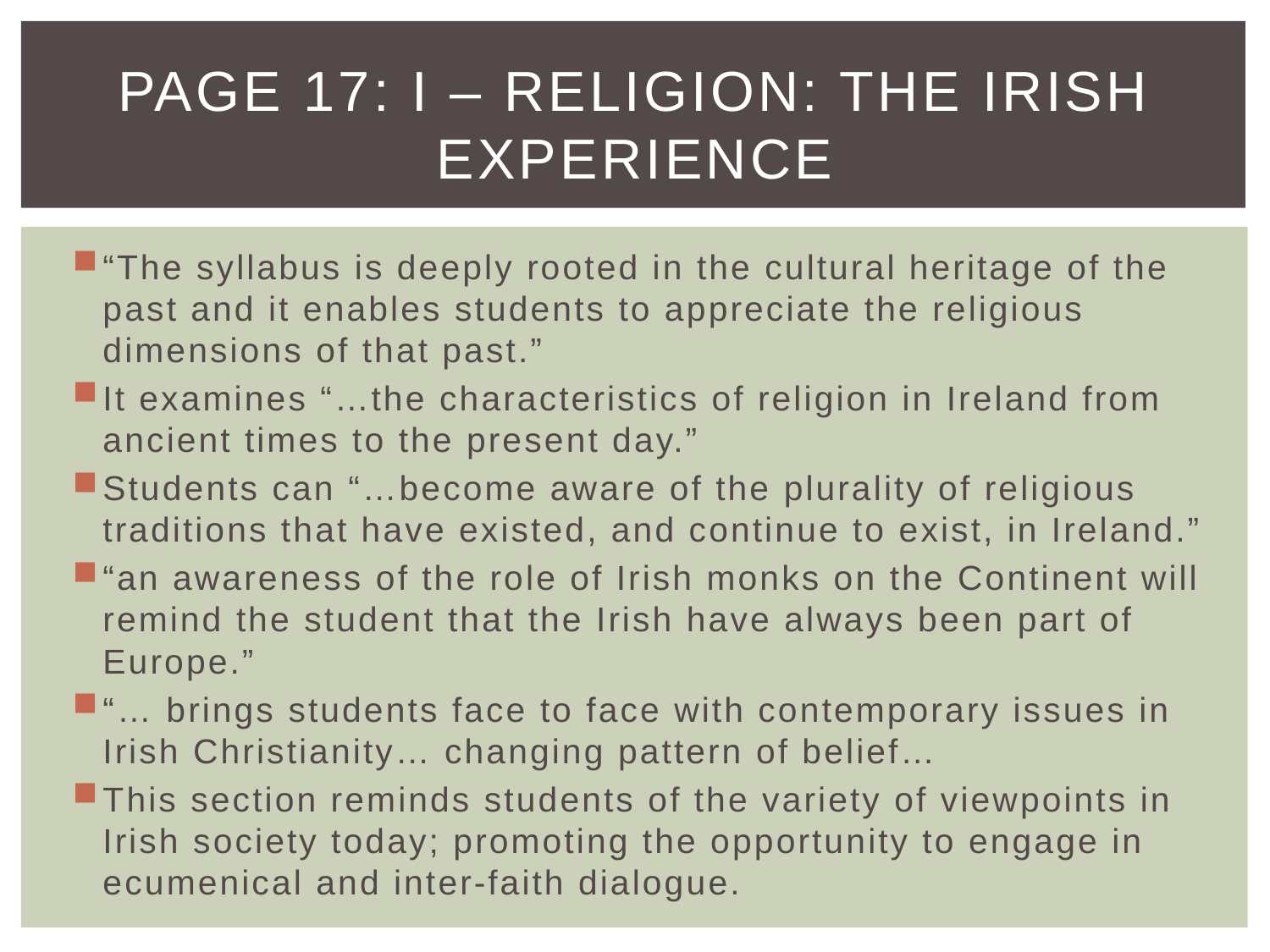

# Page 17: I – Religion: The Irish experience
“The syllabus is deeply rooted in the cultural heritage of the past and it enables students to appreciate the religious dimensions of that past.”
It examines “…the characteristics of religion in Ireland from ancient times to the present day.”
Students can “…become aware of the plurality of religious traditions that have existed, and continue to exist, in Ireland.”
“an awareness of the role of Irish monks on the Continent will remind the student that the Irish have always been part of Europe.”
“… brings students face to face with contemporary issues in Irish Christianity… changing pattern of belief…
This section reminds students of the variety of viewpoints in Irish society today; promoting the opportunity to engage in ecumenical and inter-faith dialogue.